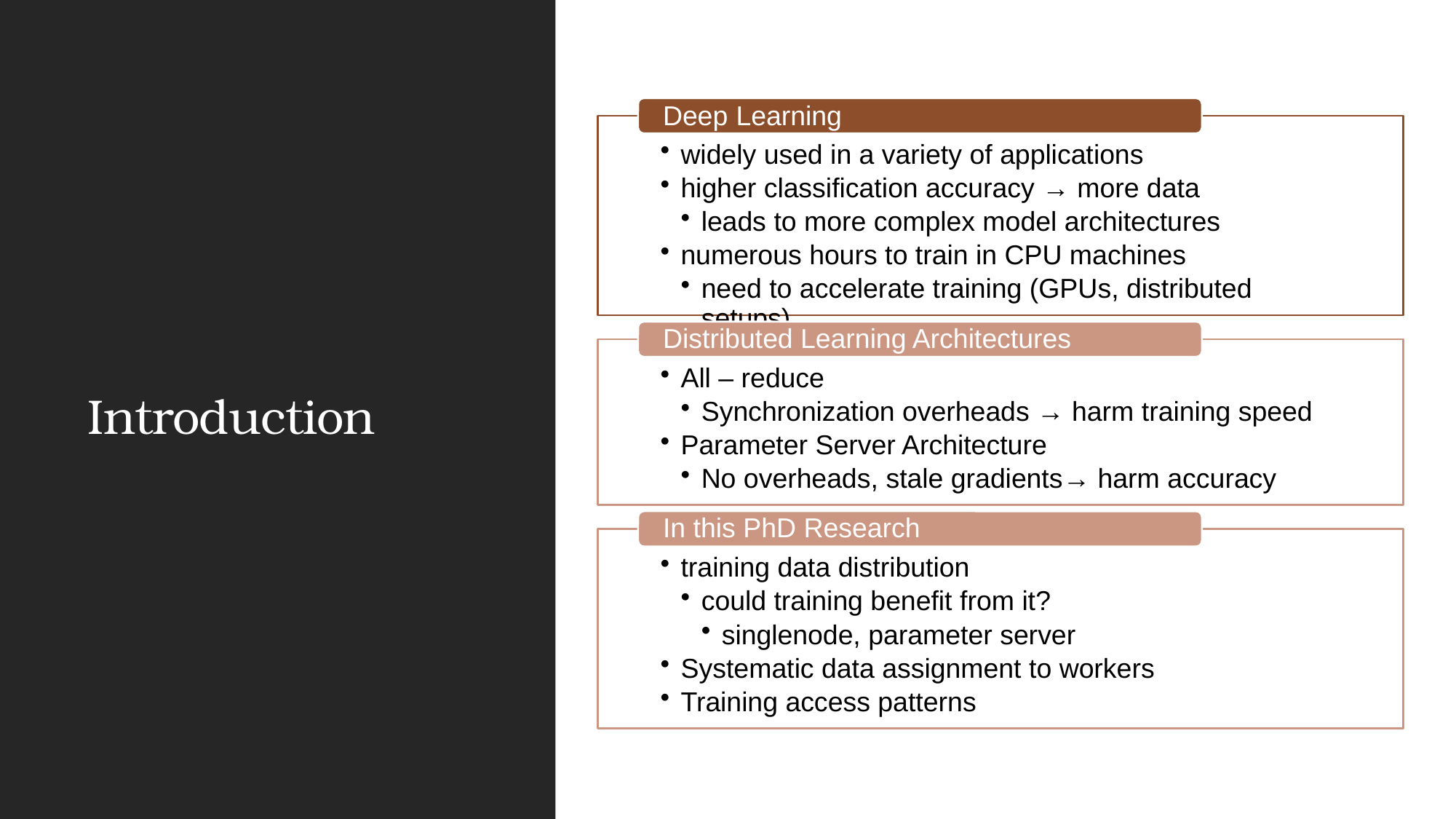

widely used in a variety of applications
higher classification accuracy → more data
leads to more complex model architectures
numerous hours to train in CPU machines
need to accelerate training (GPUs, distributed setups)
Deep Learning
All – reduce
Synchronization overheads → harm training speed
Parameter Server Architecture
No overheads, stale gradients→ harm accuracy
Distributed Learning Architectures
training data distribution
could training benefit from it?
singlenode, parameter server
Systematic data assignment to workers
Training access patterns
In this PhD Research
# Introduction